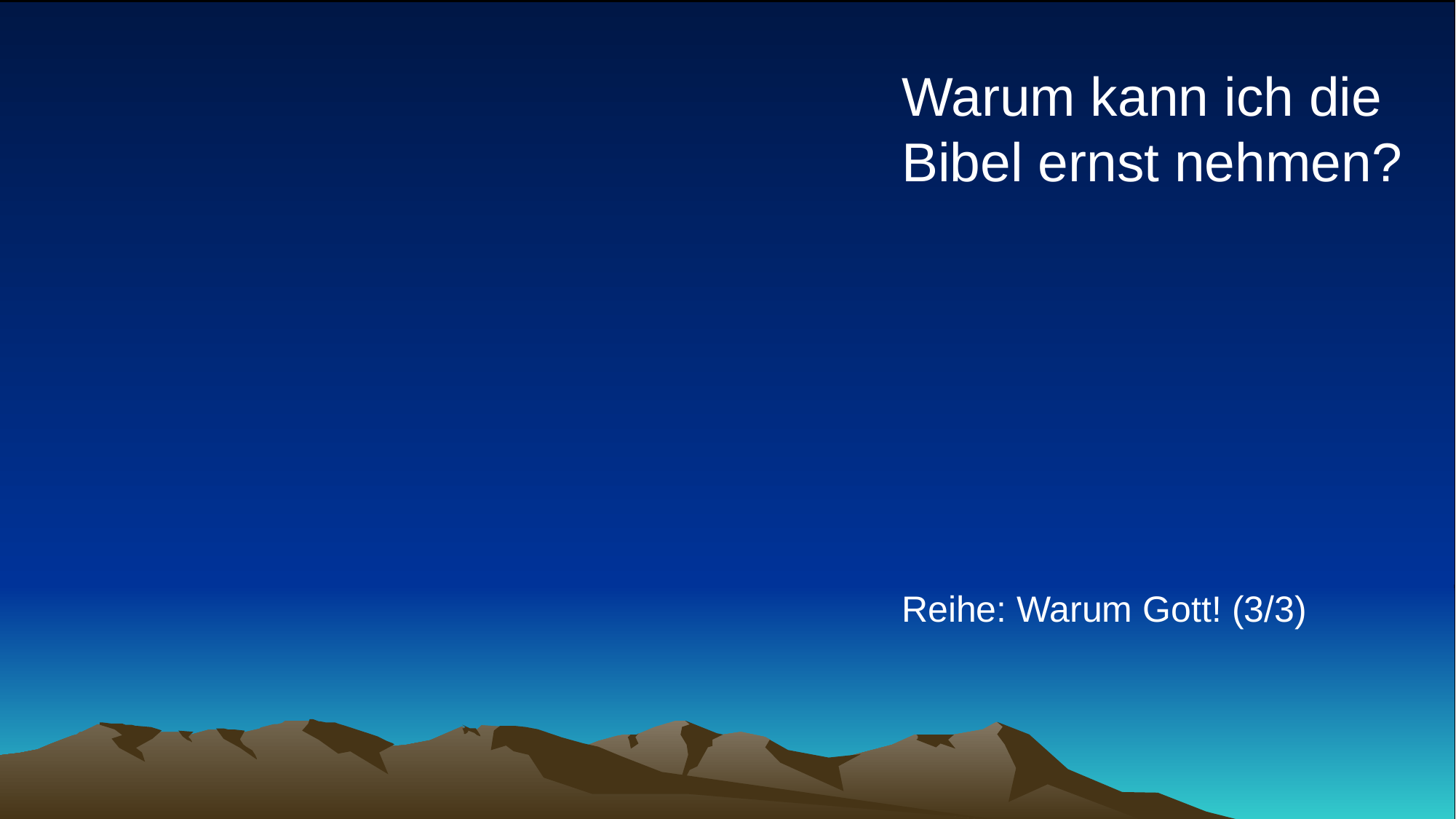

# Warum kann ich die Bibel ernst nehmen? Reihe: Warum Gott! (3/3)